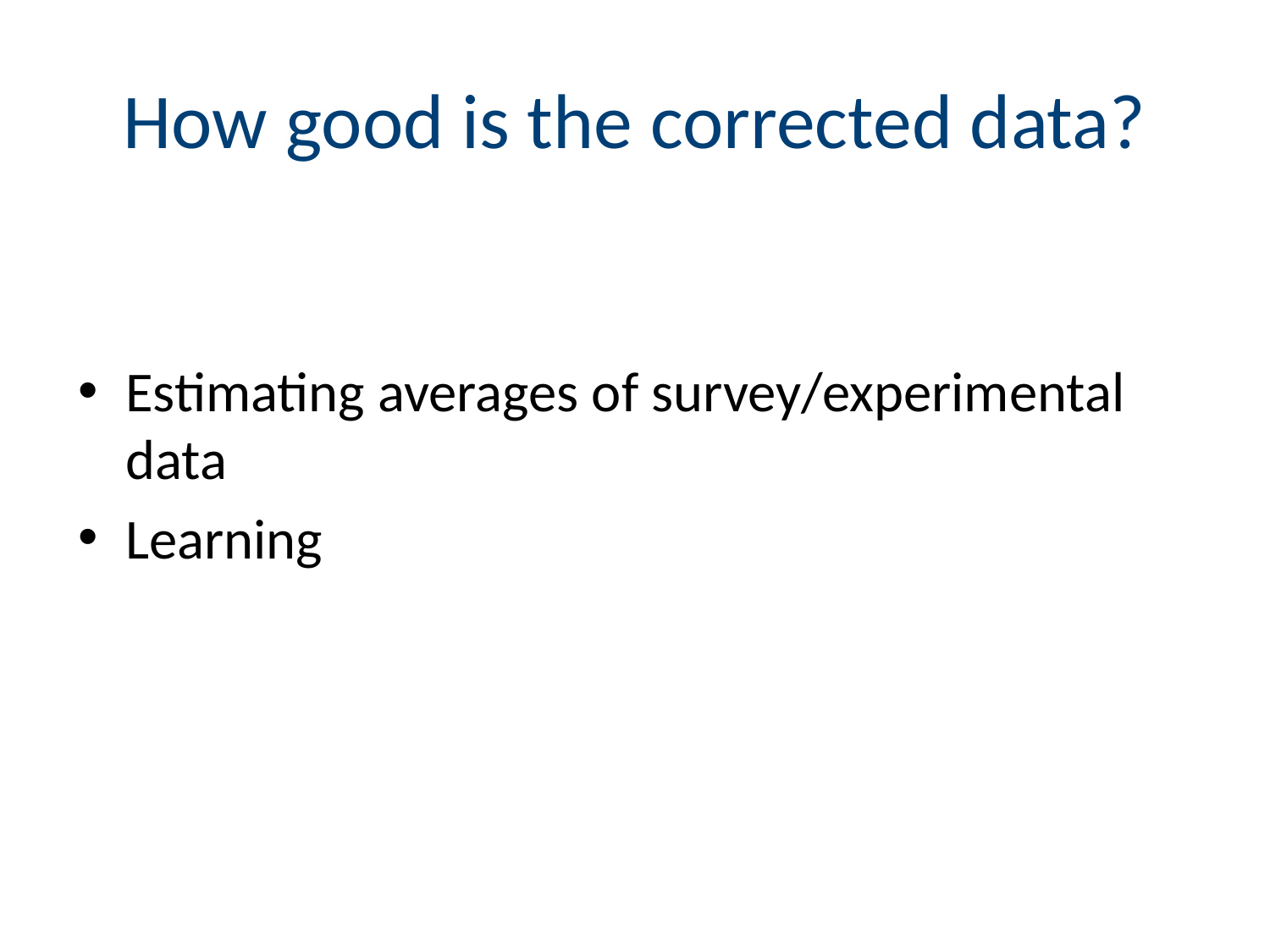

# How good is the corrected data?
Estimating averages of survey/experimental data
Learning